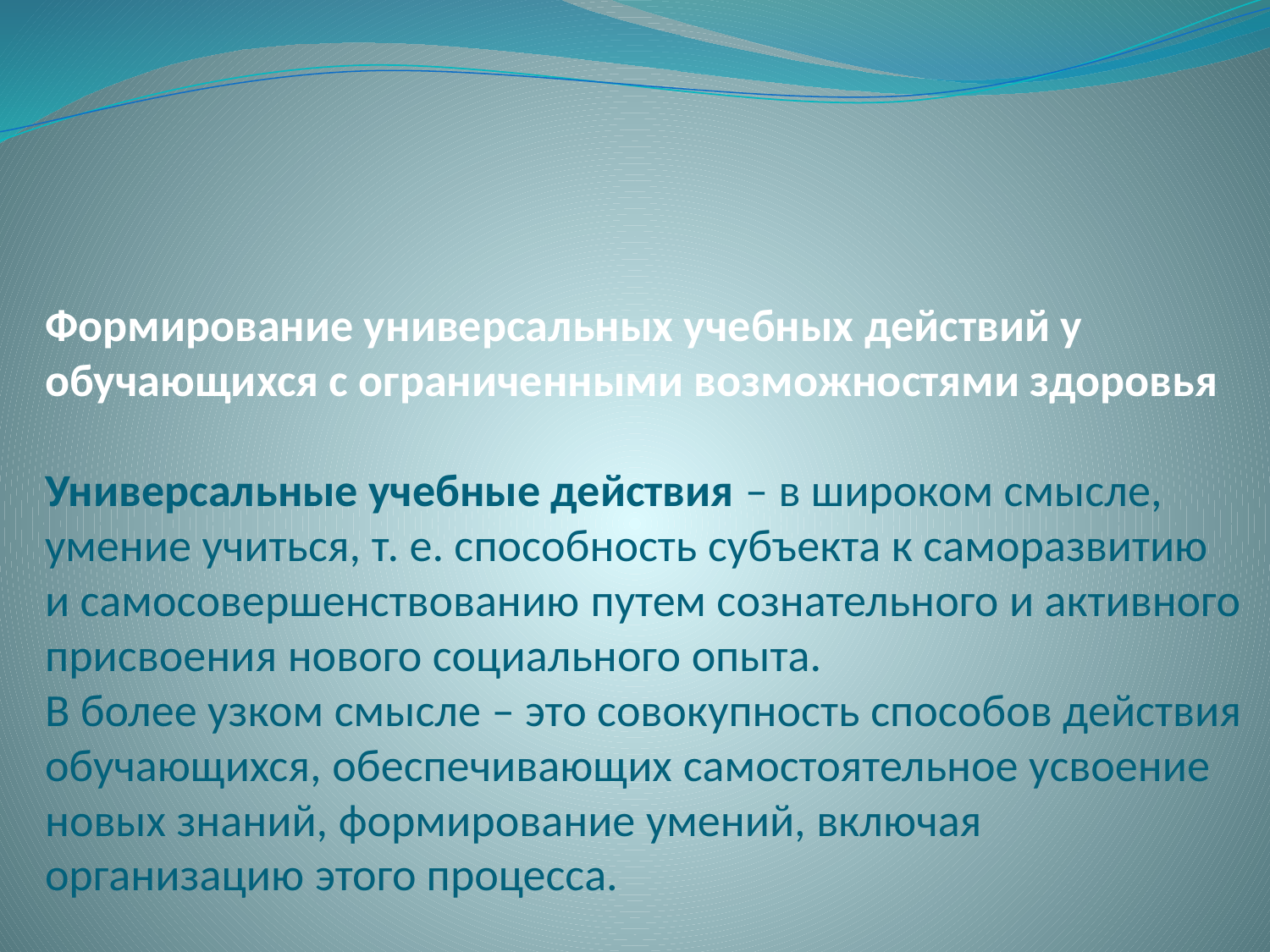

# Формирование универсальных учебных действий у обучающихся с ограниченными возможностями здоровья   Универсальные учебные действия – в широком смысле, умение учиться, т. е. способность субъекта к саморазвитию и самосовершенствованию путем сознательного и активного присвоения нового социального опыта. В более узком смысле – это совокупность способов действия обучающихся, обеспечивающих самостоятельное усвоение новых знаний, формирование умений, включая организацию этого процесса.